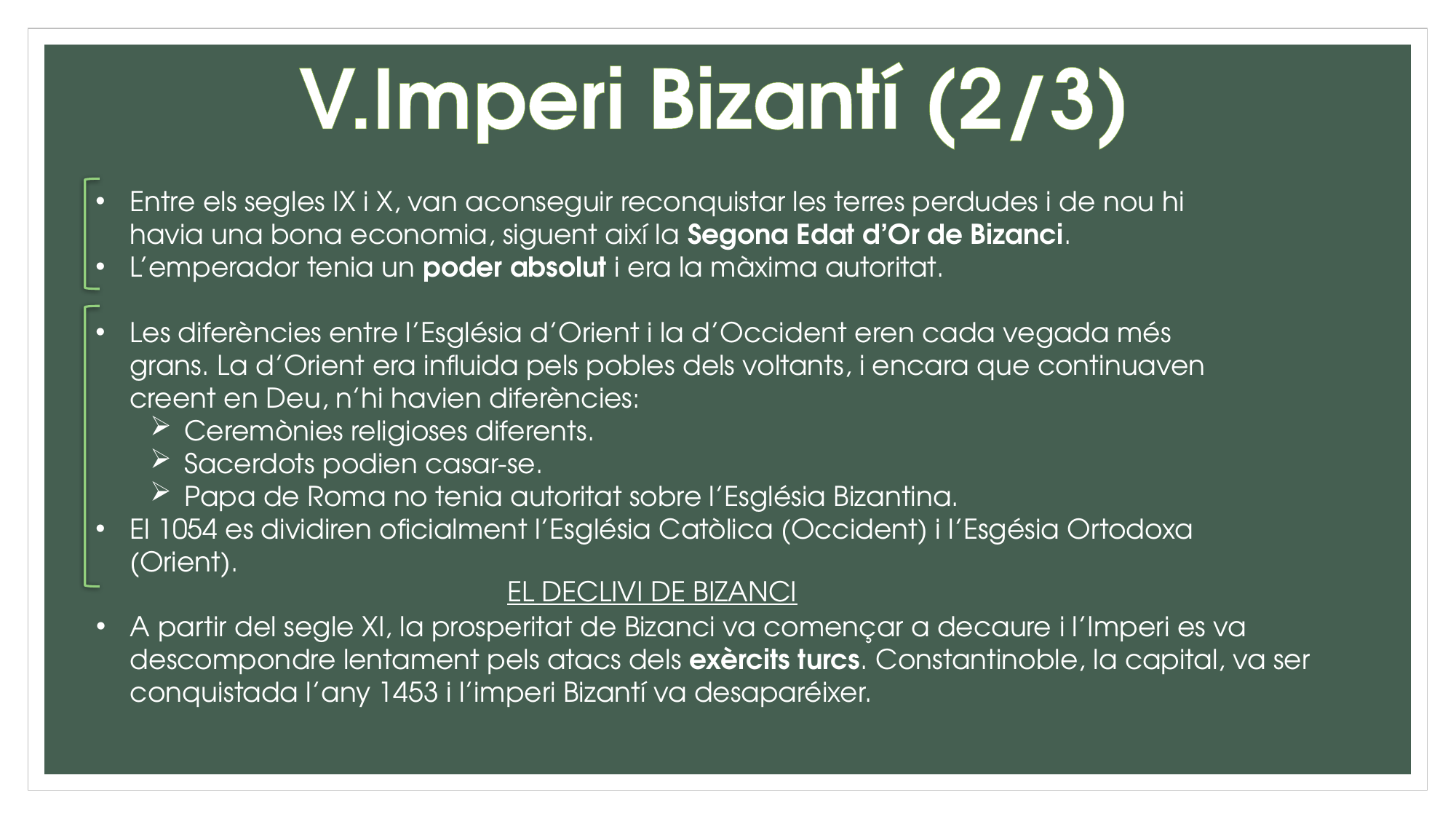

V.Imperi Bizantí (2/3)
Entre els segles IX i X, van aconseguir reconquistar les terres perdudes i de nou hi havia una bona economia, siguent així la Segona Edat d’Or de Bizanci.
L’emperador tenia un poder absolut i era la màxima autoritat.

Les diferències entre l’Església d’Orient i la d’Occident eren cada vegada més grans. La d’Orient era influida pels pobles dels voltants, i encara que continuaven creent en Deu, n’hi havien diferències:
Ceremònies religioses diferents.
Sacerdots podien casar-se.
Papa de Roma no tenia autoritat sobre l’Església Bizantina.
El 1054 es dividiren oficialment l’Església Catòlica (Occident) i l’Esgésia Ortodoxa (Orient).

EL DECLIVI DE BIZANCI
A partir del segle XI, la prosperitat de Bizanci va començar a decaure i l’Imperi es va descompondre lentament pels atacs dels exèrcits turcs. Constantinoble, la capital, va ser conquistada l’any 1453 i l’imperi Bizantí va desaparéixer.